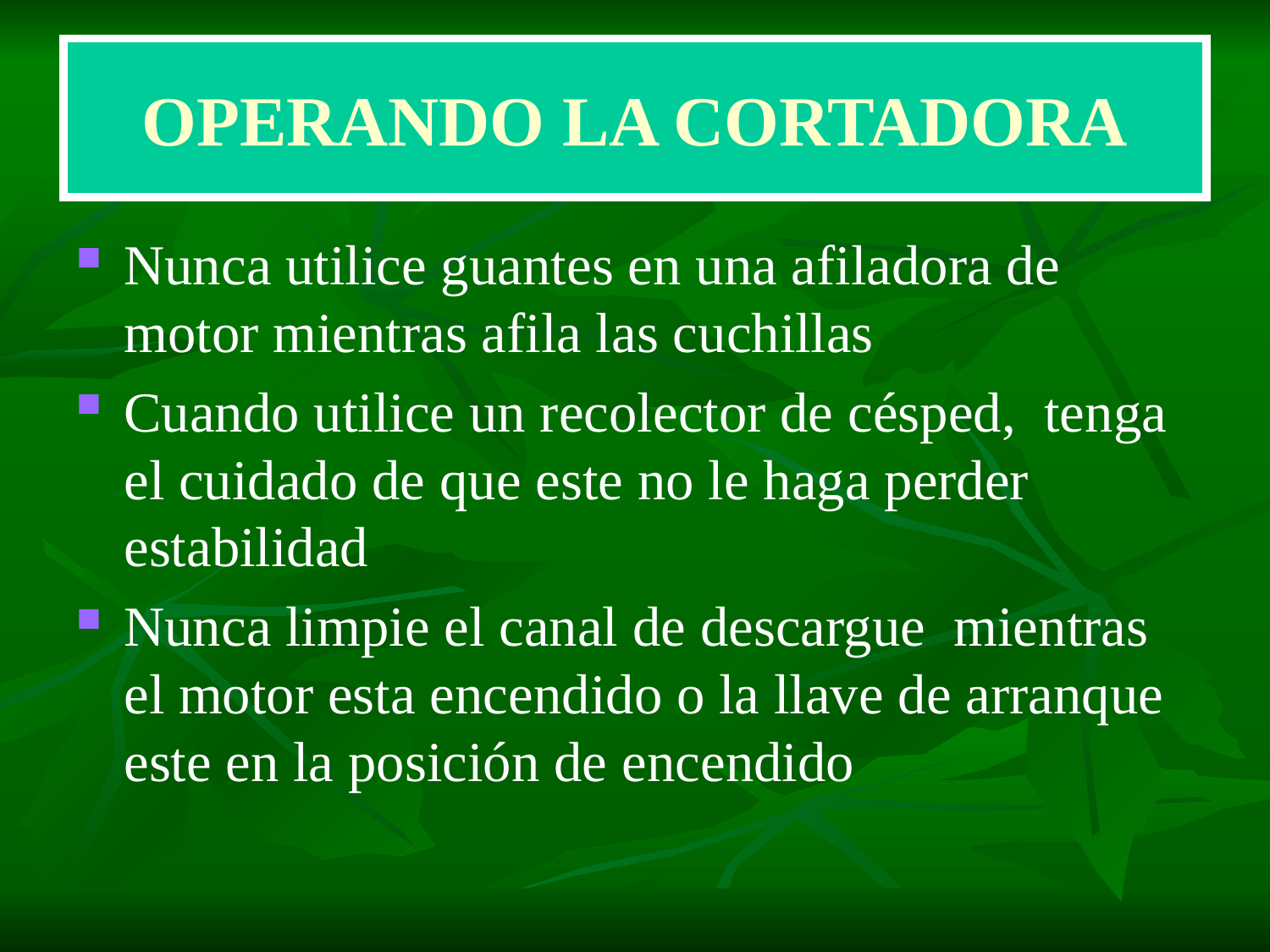

# OPERANDO LA CORTADORA
Nunca utilice guantes en una afiladora de motor mientras afila las cuchillas
Cuando utilice un recolector de césped,  tenga el cuidado de que este no le haga perder estabilidad
Nunca limpie el canal de descargue  mientras el motor esta encendido o la llave de arranque este en la posición de encendido